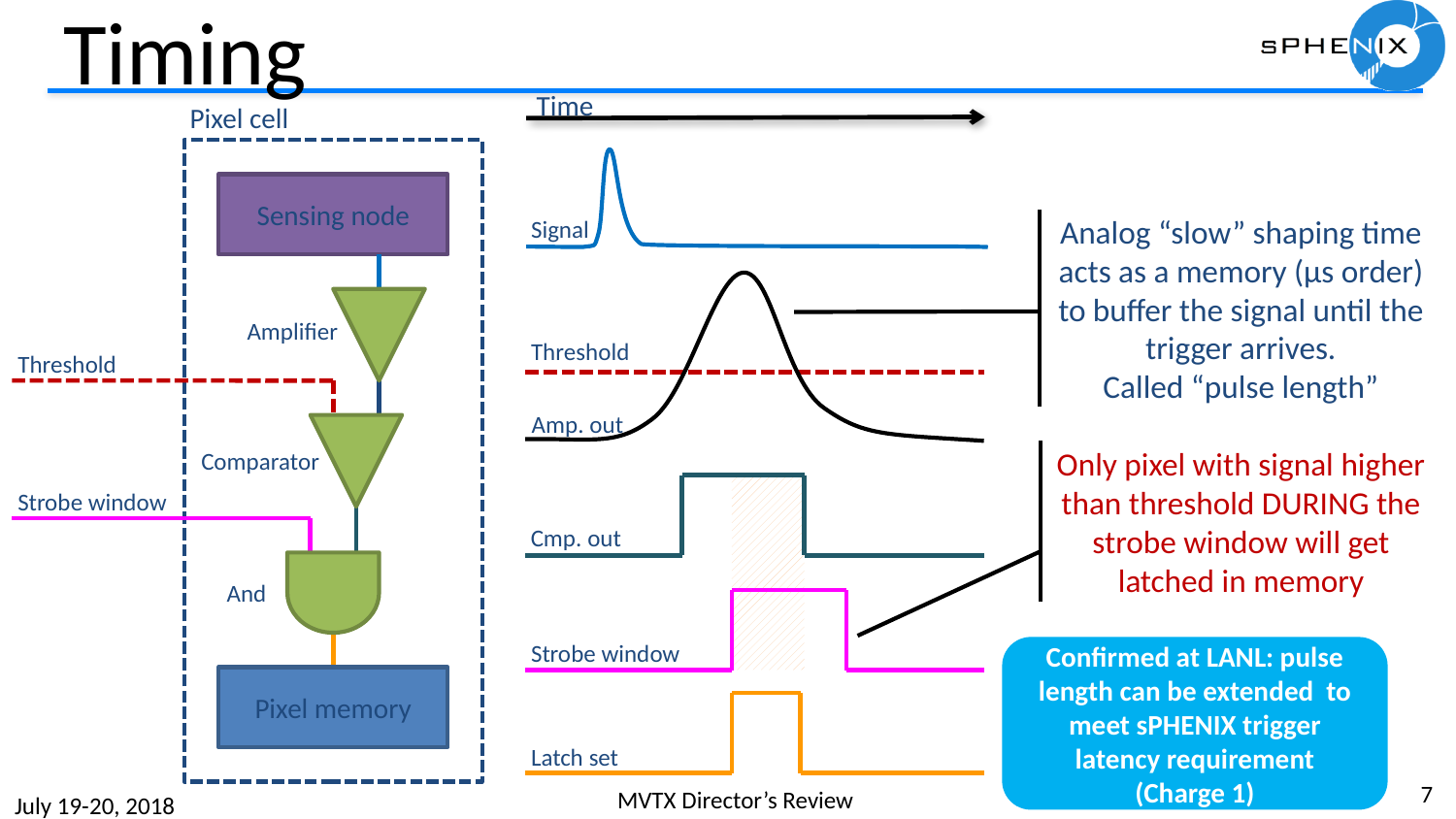

# Timing
Time
Pixel cell

Signal
Sensing node
Analog “slow” shaping time acts as a memory (µs order) to buffer the signal until the trigger arrives.
Called “pulse length”

Amp. out

Amplifier
Threshold
Threshold

Only pixel with signal higher than threshold DURING the strobe window will get latched in memory
Comparator
Cmp. out

Strobe window

And
Strobe window
Confirmed at LANL: pulse length can be extended  to meet sPHENIX trigger latency requirement
(Charge 1)
Pixel memory
Latch set
7
MVTX Director’s Review
July 19-20, 2018